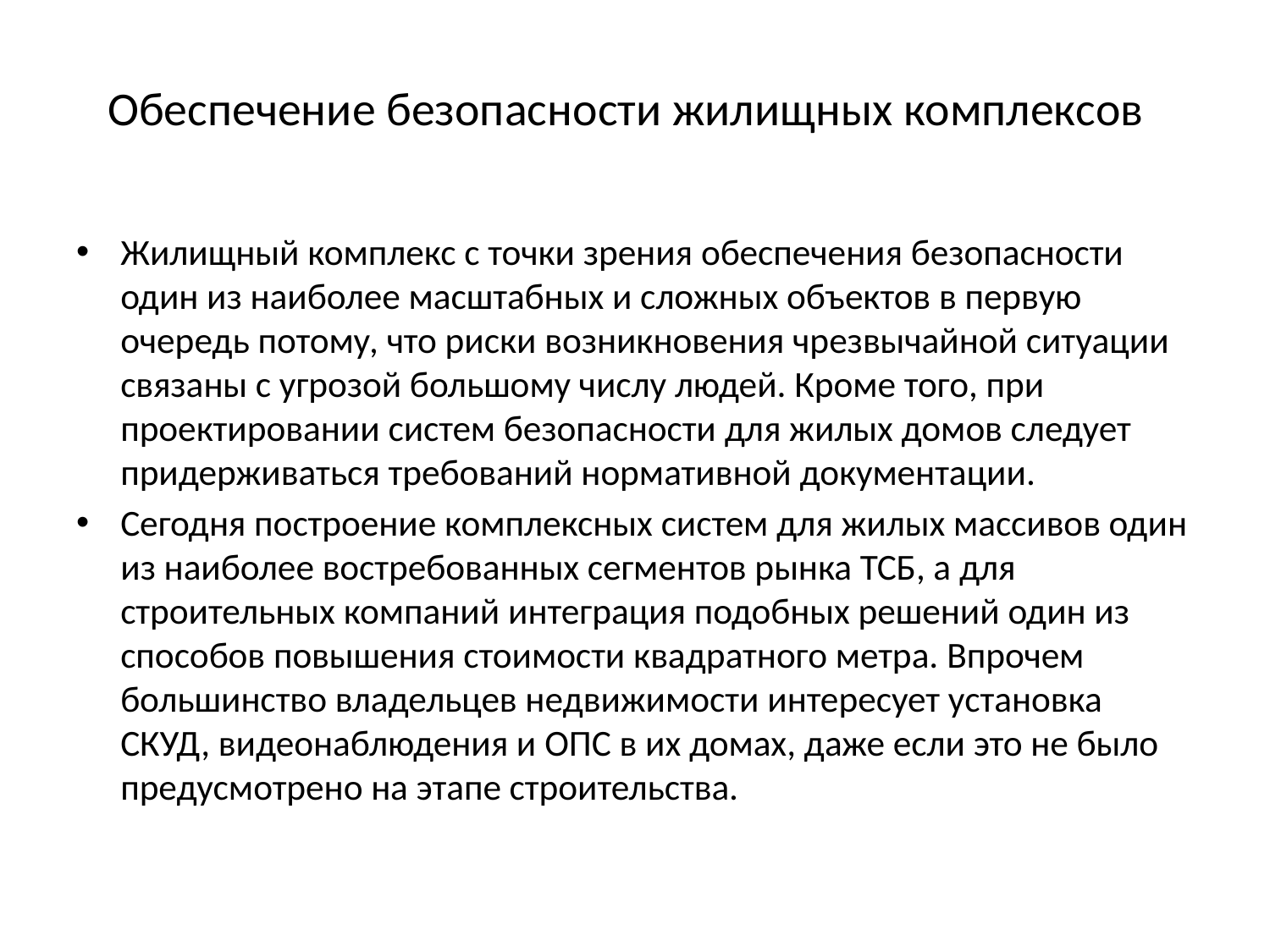

# Обеспечение безопасности жилищных комплексов
Жилищный комплекс с точки зрения обеспечения безопасности один из наиболее масштабных и сложных объектов в первую очередь потому, что риски возникновения чрезвычайной ситуации связаны с угрозой большому числу людей. Кроме того, при проектировании систем безопасности для жилых домов следует придерживаться требований нормативной документации.
Сегодня построение комплексных систем для жилых массивов один из наиболее востребованных сегментов рынка ТСБ, а для строительных компаний интеграция подобных решений один из способов повышения стоимости квадратного метра. Впрочем большинство владельцев недвижимости интересует установка СКУД, видеонаблюдения и ОПС в их домах, даже если это не было предусмотрено на этапе строительства.